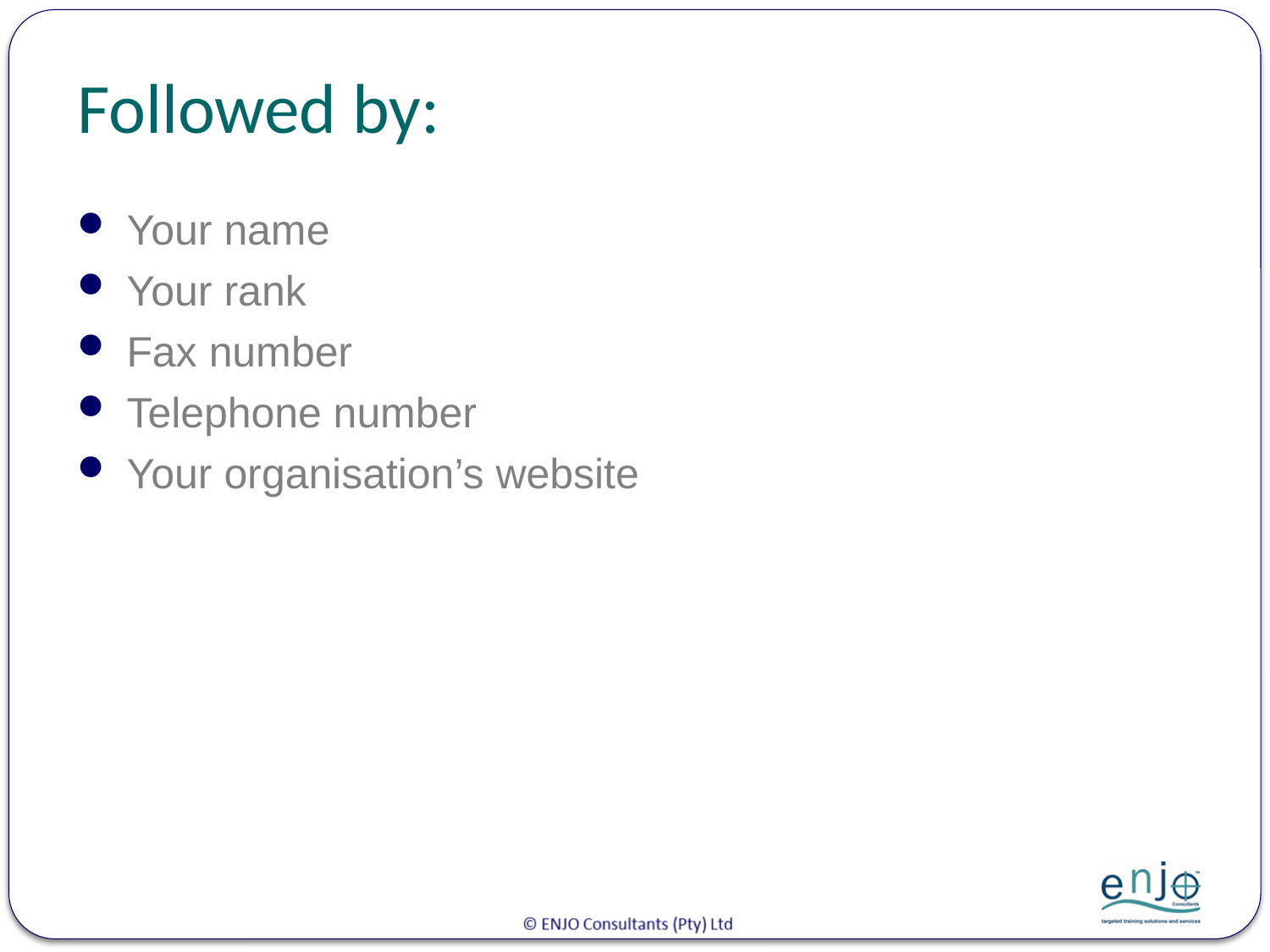

# Followed by:
Your name
Your rank
Fax number
Telephone number
Your organisation’s website